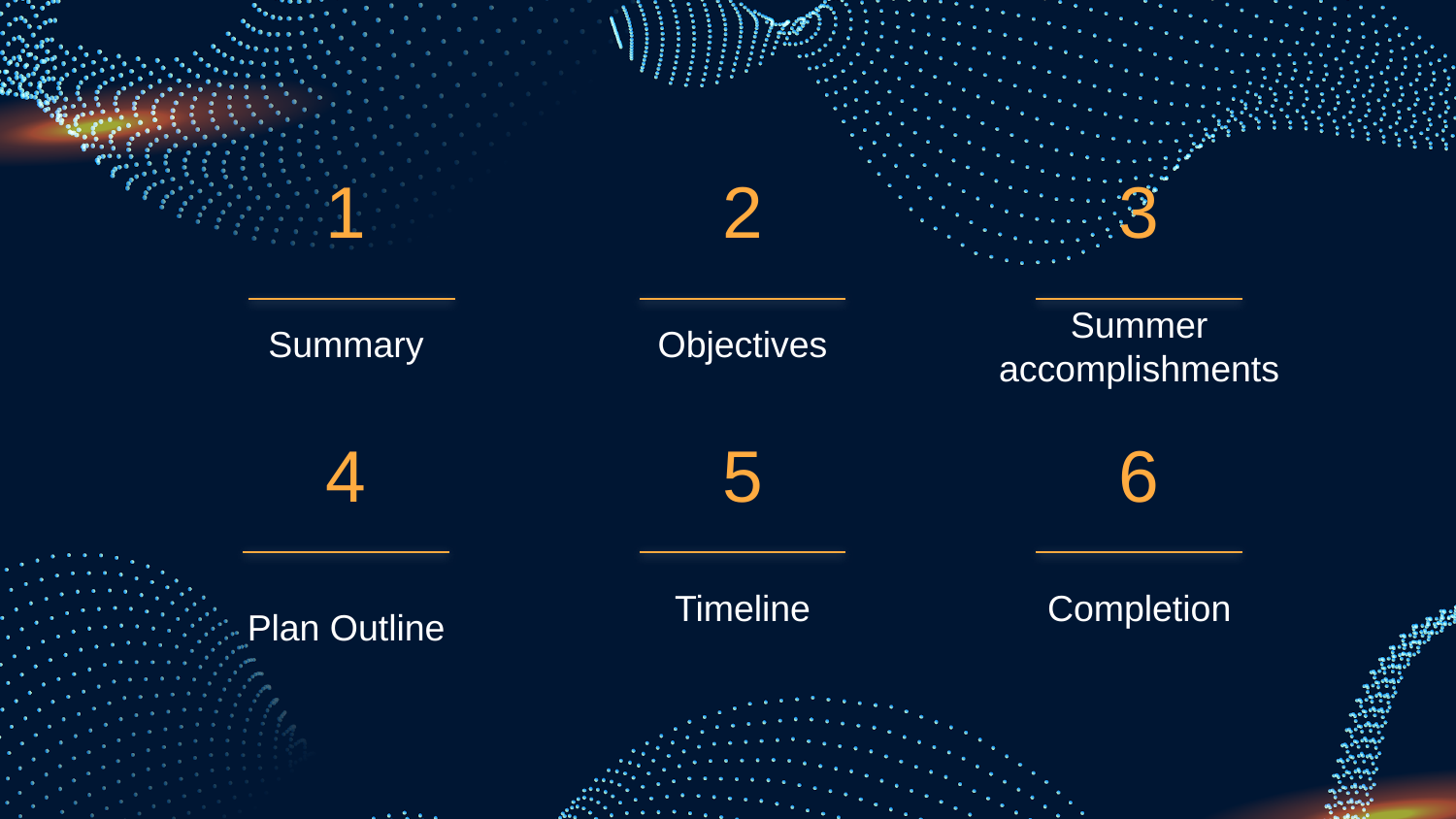

1
2
3
Summary
# Objectives
Summer accomplishments
4
5
6
Timeline
Completion
Plan Outline